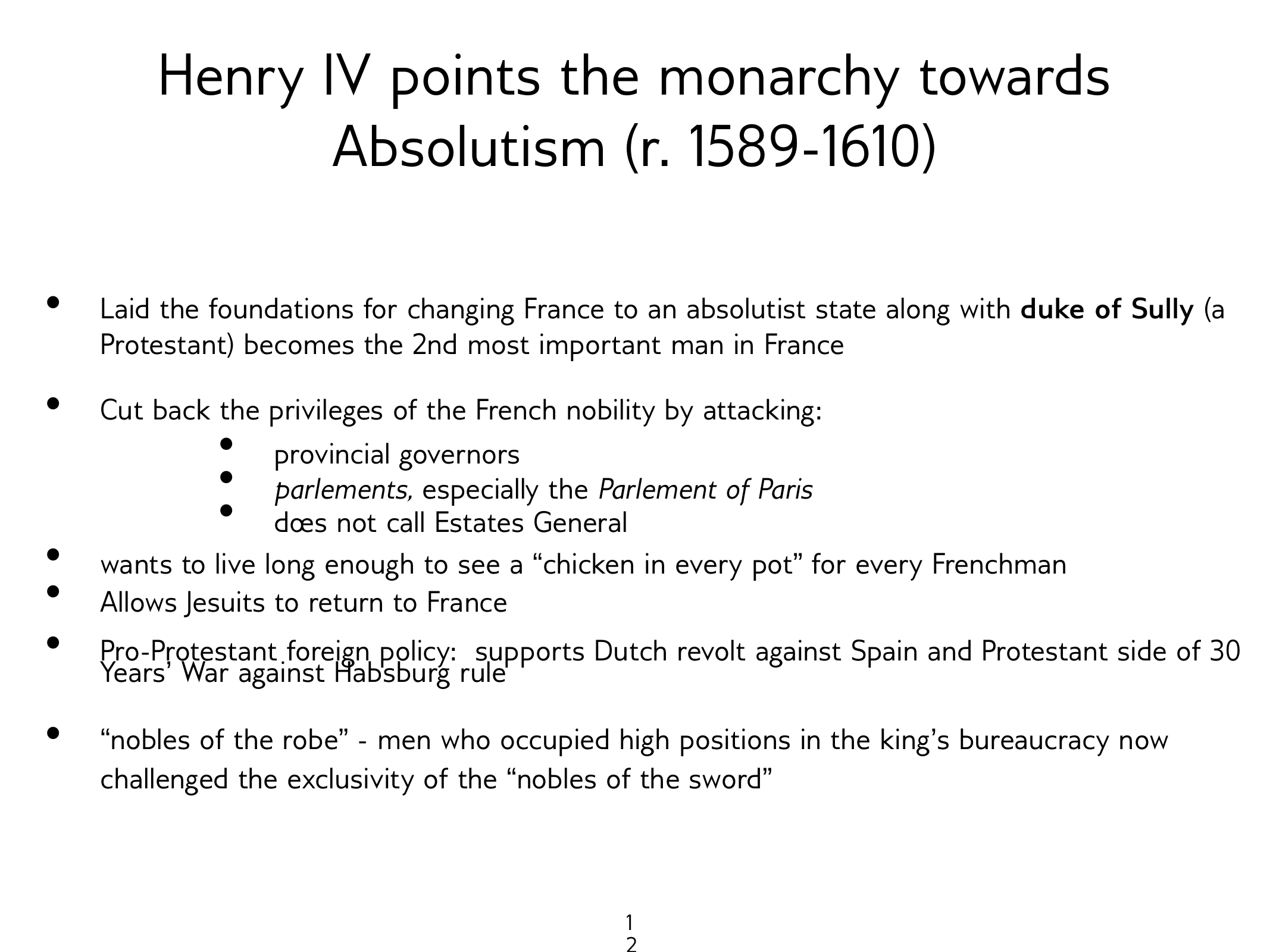

# Henry IV points the monarchy towards Absolutism (r. 1589-1610)
Laid the foundations for changing France to an absolutist state along with duke of Sully (a Protestant) becomes the 2nd most important man in France
Cut back the privileges of the French nobility by attacking:
provincial governors
parlements, especially the Parlement of Paris
does not call Estates General
wants to live long enough to see a “chicken in every pot” for every Frenchman
Allows Jesuits to return to France
Pro-Protestant foreign policy:  supports Dutch revolt against Spain and Protestant side of 30 Years’ War against Habsburg rule
“nobles of the robe” - men who occupied high positions in the king’s bureaucracy now challenged the exclusivity of the “nobles of the sword”
12